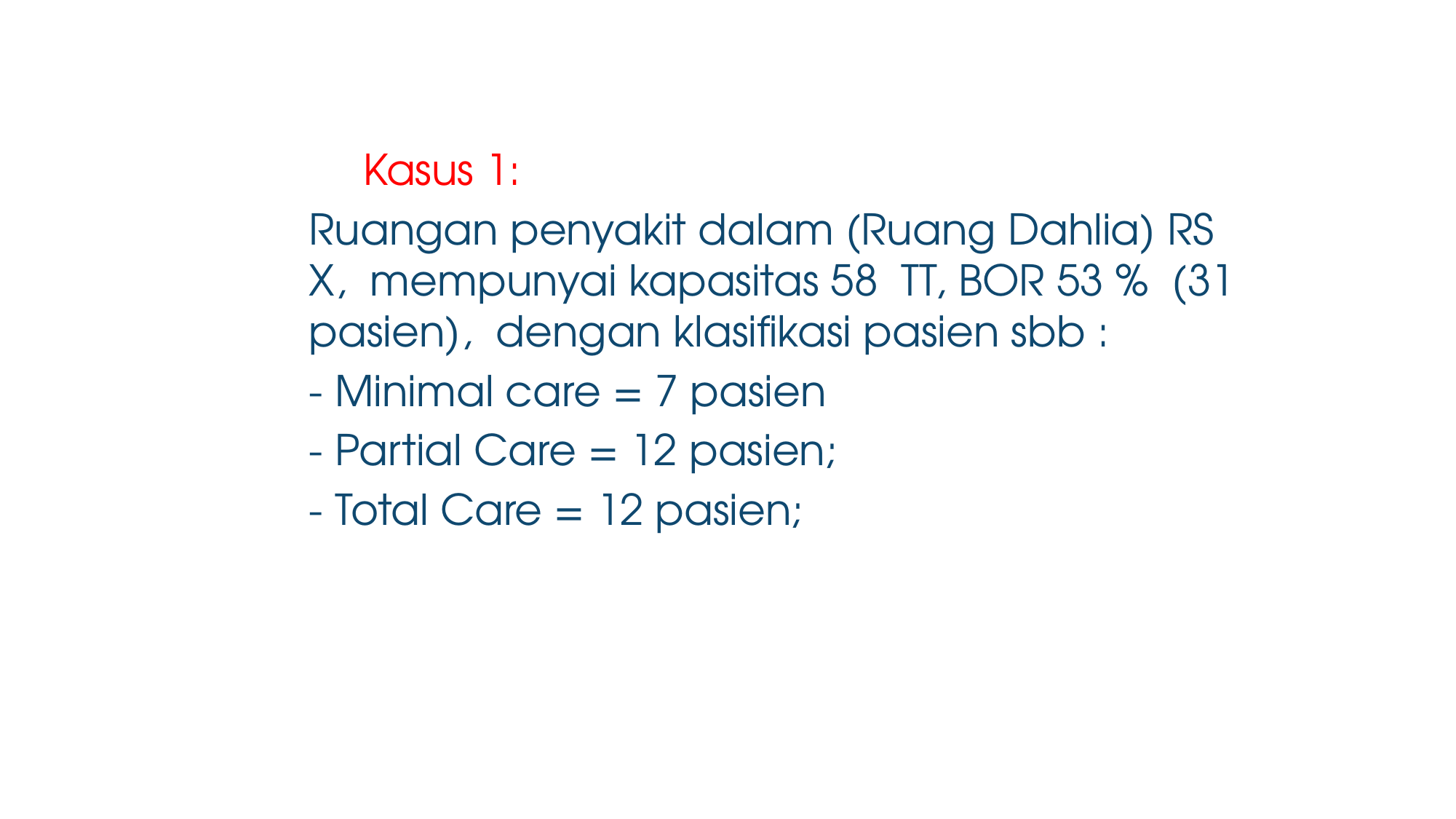

Kasus 1:
	Ruangan penyakit dalam (Ruang Dahlia) RS X,  mempunyai kapasitas 58  TT, BOR 53 %  (31  pasien),  dengan klasifikasi pasien sbb :
	- Minimal care = 7 pasien
 	- Partial Care = 12 pasien;
	- Total Care = 12 pasien;